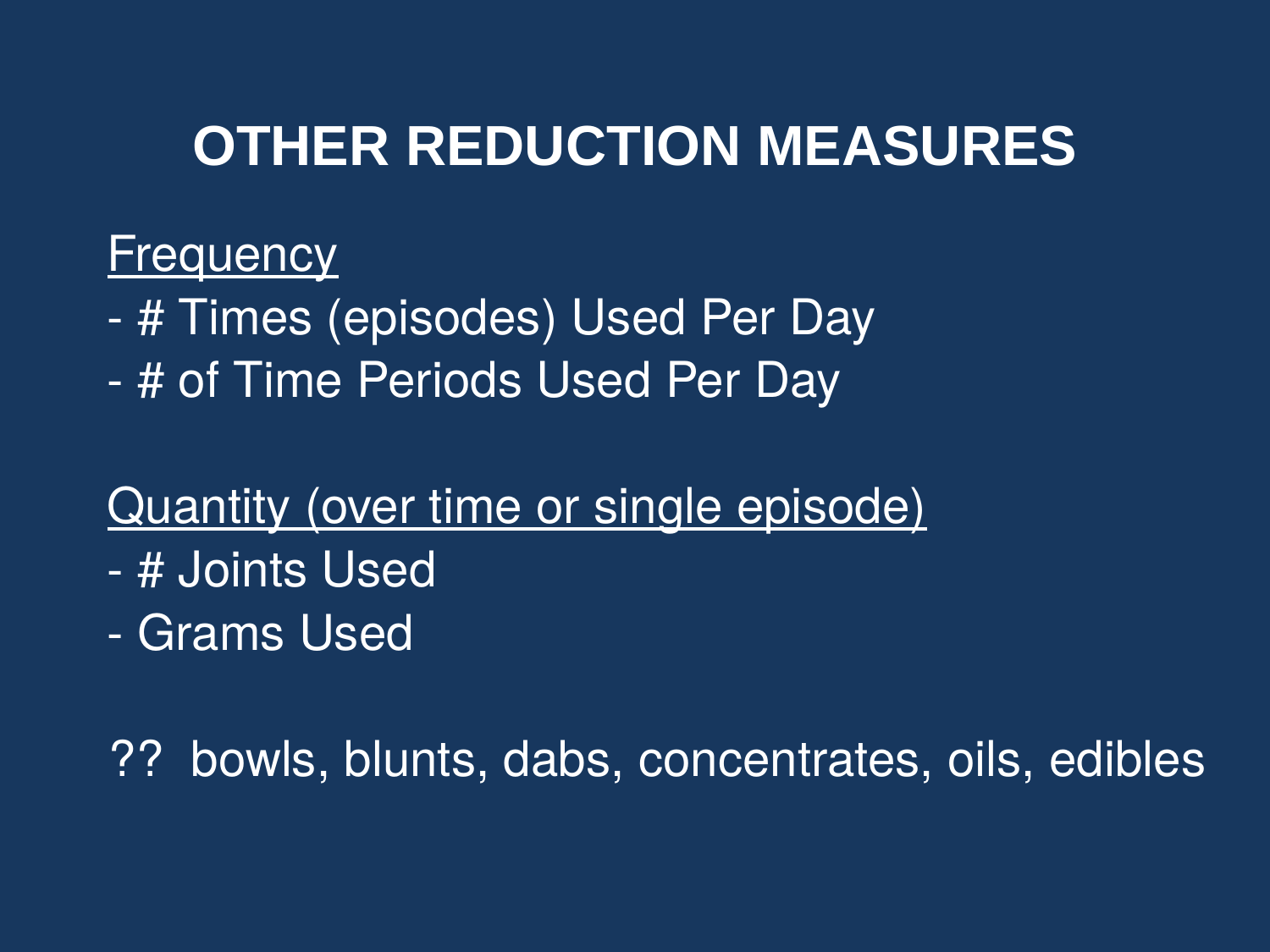

# OTHER REDUCTION MEASURES
Frequency
- # Times (episodes) Used Per Day
- # of Time Periods Used Per Day

Quantity (over time or single episode)
- # Joints Used
- Grams Used

	??  bowls, blunts, dabs, concentrates, oils, edibles